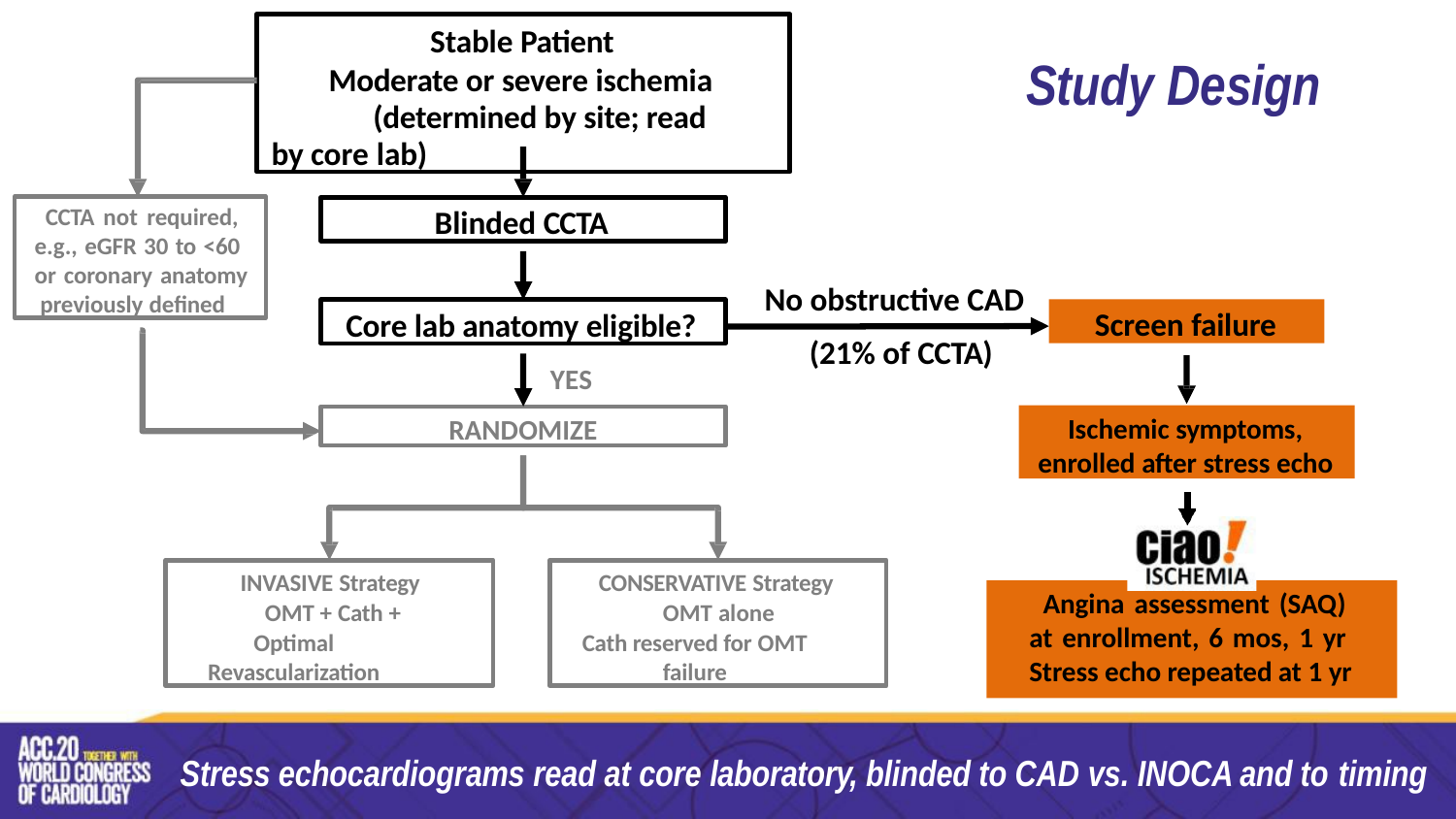

Stable Patient  Moderate or severe ischemia
(determined by site; read by core lab)
# Study Design

CCTA not required,  e.g., eGFR 30 to <60  or coronary anatomy  previously defined
Blinded CCTA

No obstructive CAD  (21% of CCTA)
Screen failure
Core lab anatomy eligible?

YES
Ischemic symptoms,  enrolled after stress echo
RANDOMIZE

INVASIVE Strategy  OMT + Cath +
Optimal Revascularization
CONSERVATIVE Strategy  OMT alone
Cath reserved for OMT failure

Angina assessment (SAQ)  at enrollment, 6 mos, 1 yr  Stress echo repeated at 1 yr
Stress echocardiograms read at core laboratory, blinded to CAD vs. INOCA and to timing